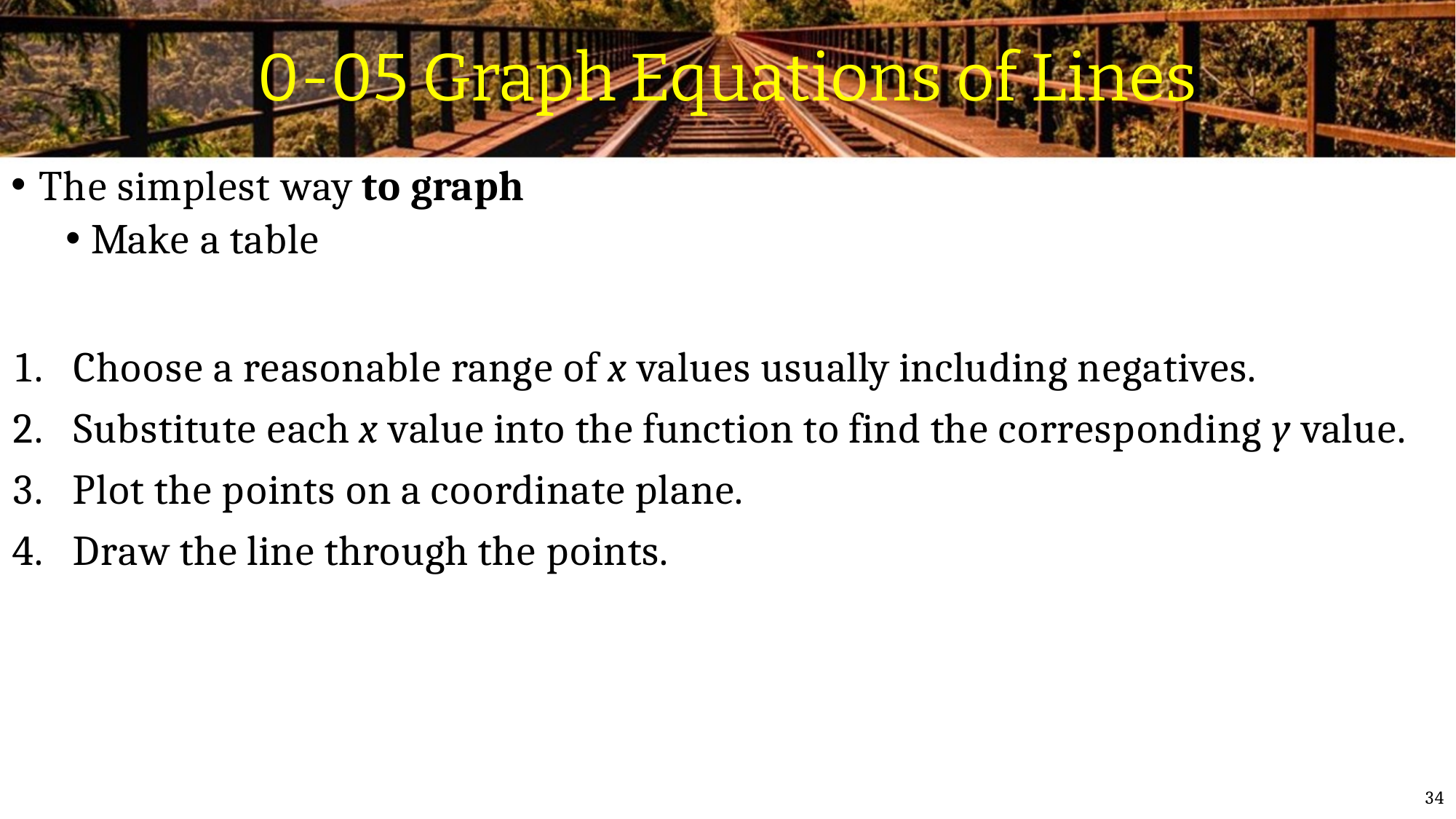

# 0-05 Graph Equations of Lines
The simplest way to graph
Make a table

Choose a reasonable range of x values usually including negatives.
Substitute each x value into the function to find the corresponding y value.
Plot the points on a coordinate plane.
Draw the line through the points.

34